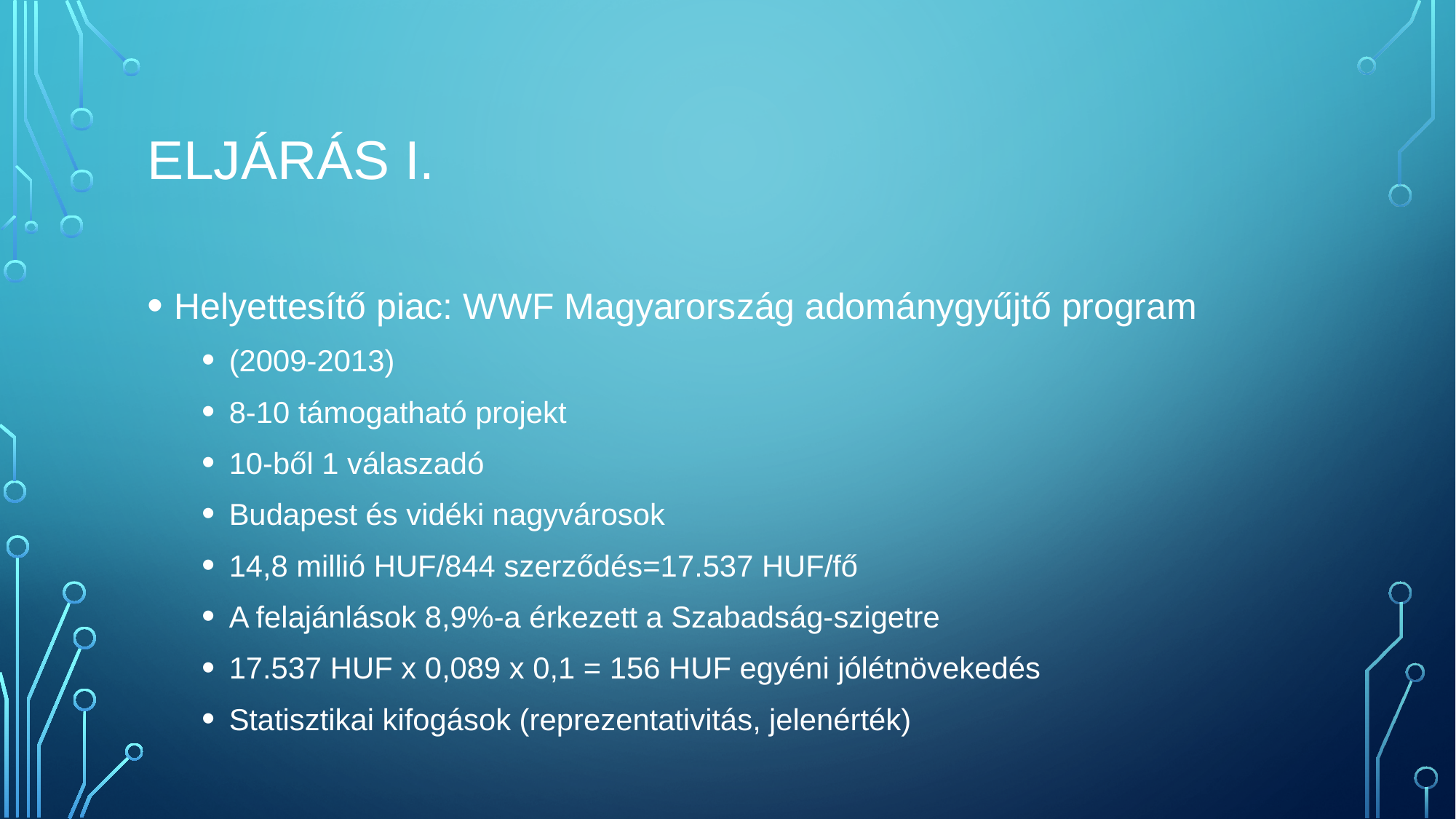

# Eljárás I.
Helyettesítő piac: WWF Magyarország adománygyűjtő program
(2009-2013)
8-10 támogatható projekt
10-ből 1 válaszadó
Budapest és vidéki nagyvárosok
14,8 millió HUF/844 szerződés=17.537 HUF/fő
A felajánlások 8,9%-a érkezett a Szabadság-szigetre
17.537 HUF x 0,089 x 0,1 = 156 HUF egyéni jólétnövekedés
Statisztikai kifogások (reprezentativitás, jelenérték)